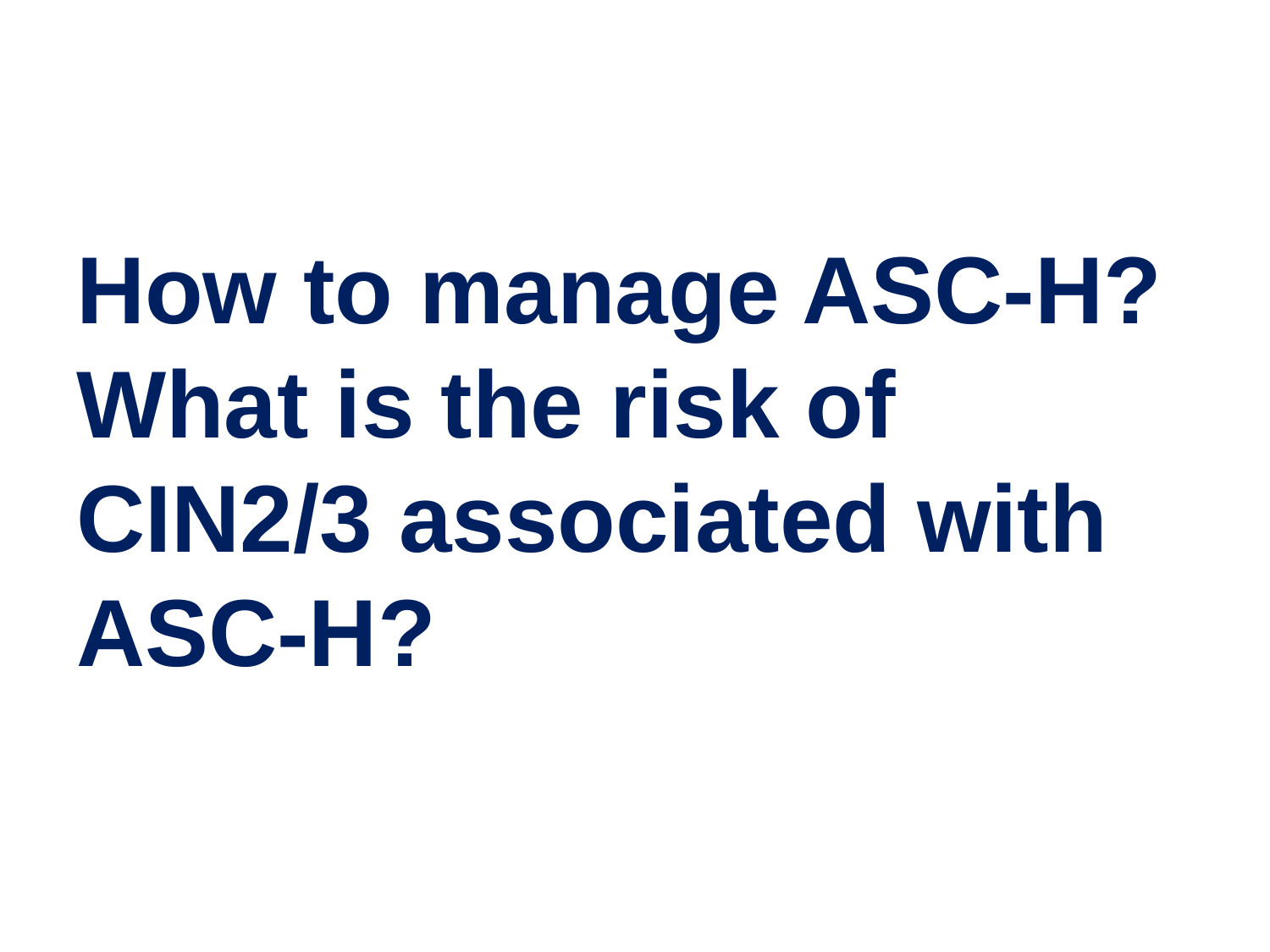

How to manage ASC-H? What is the risk of CIN2/3 associated with ASC-H?